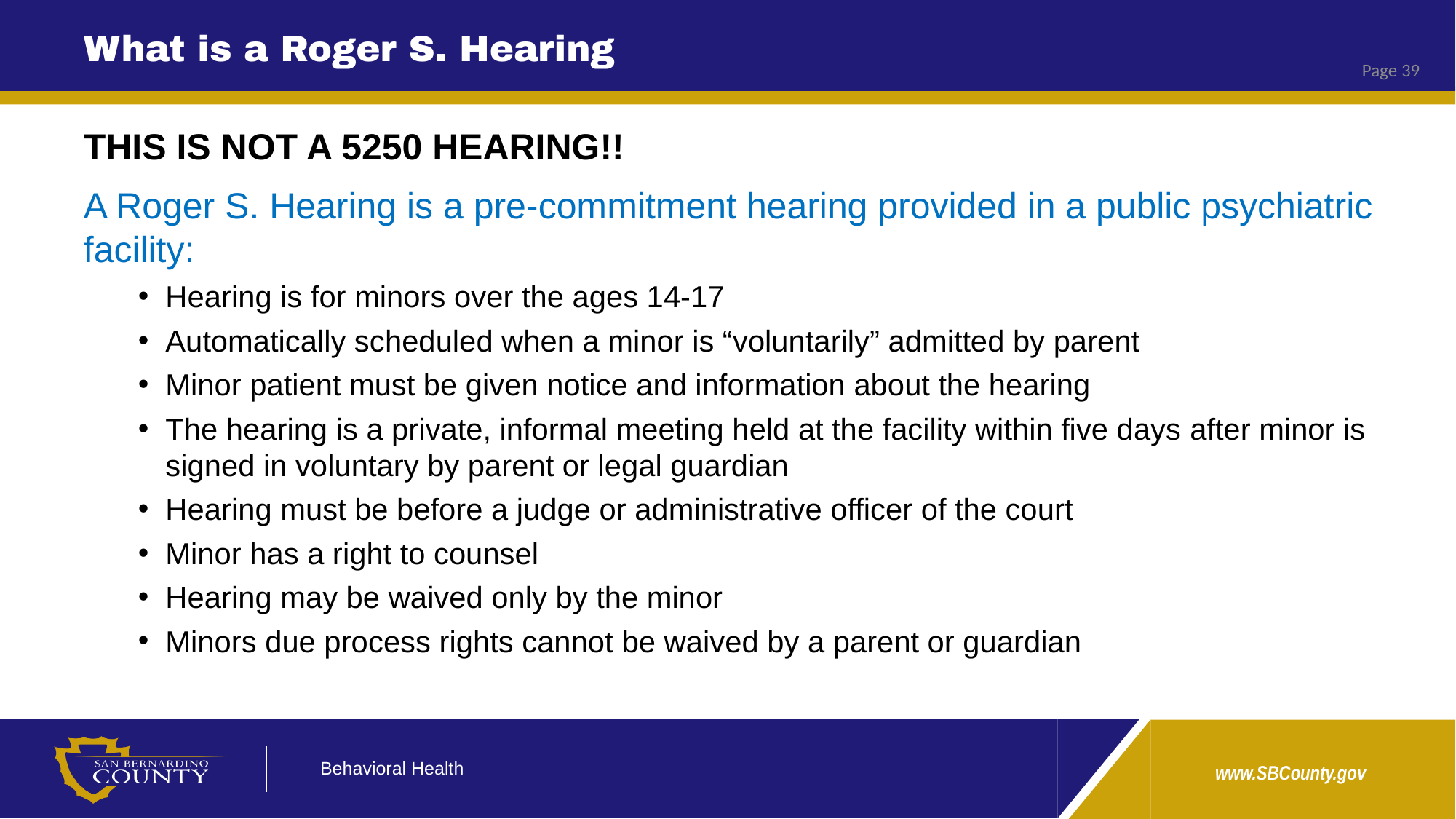

# What is a Roger S. Hearing
THIS IS NOT A 5250 HEARING!!
A Roger S. Hearing is a pre-commitment hearing provided in a public psychiatric facility:
Hearing is for minors over the ages 14-17
Automatically scheduled when a minor is “voluntarily” admitted by parent
Minor patient must be given notice and information about the hearing
The hearing is a private, informal meeting held at the facility within five days after minor is signed in voluntary by parent or legal guardian
Hearing must be before a judge or administrative officer of the court
Minor has a right to counsel
Hearing may be waived only by the minor
Minors due process rights cannot be waived by a parent or guardian